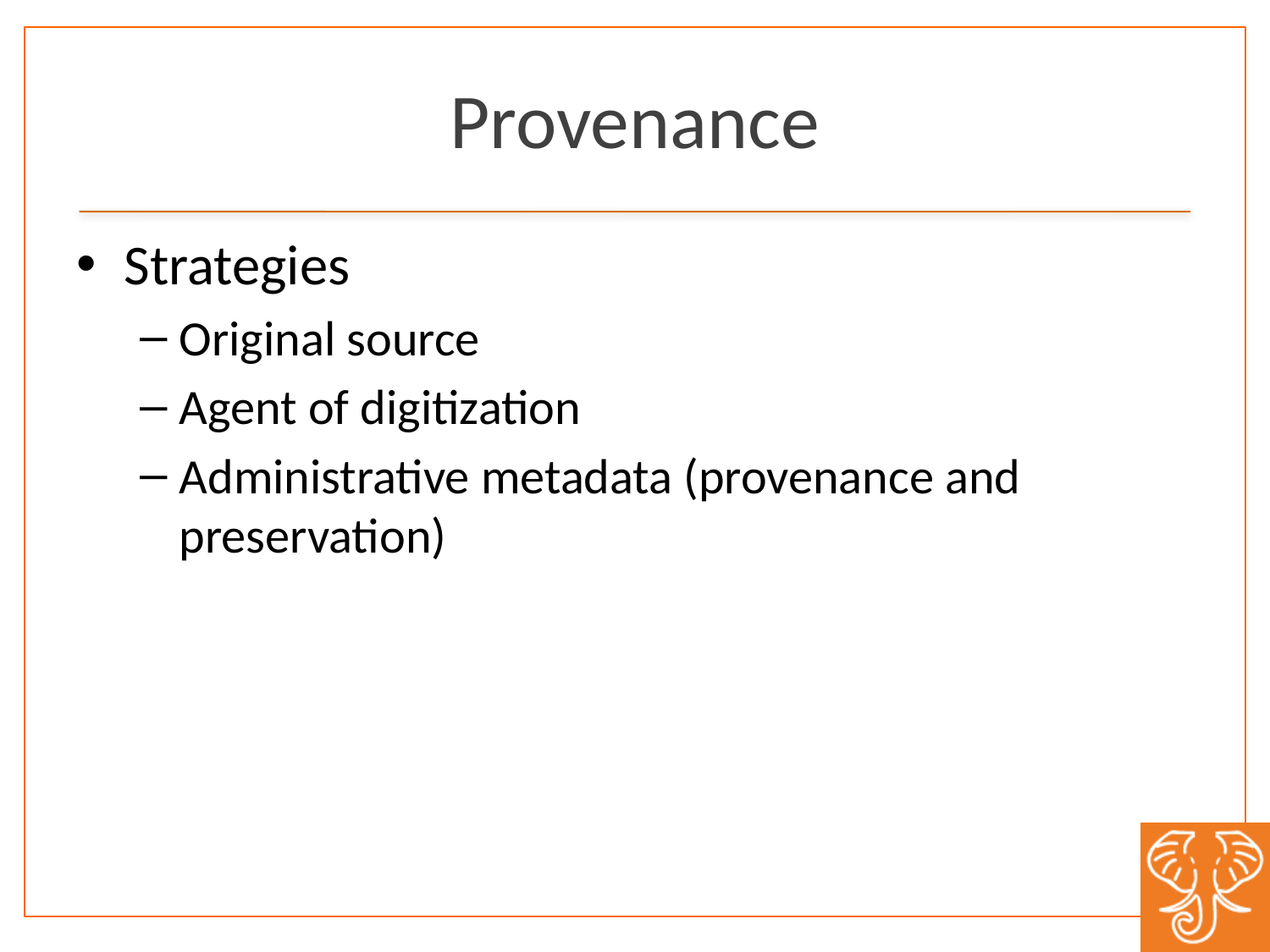

# Provenance
Strategies
Original source
Agent of digitization
Administrative metadata (provenance and preservation)